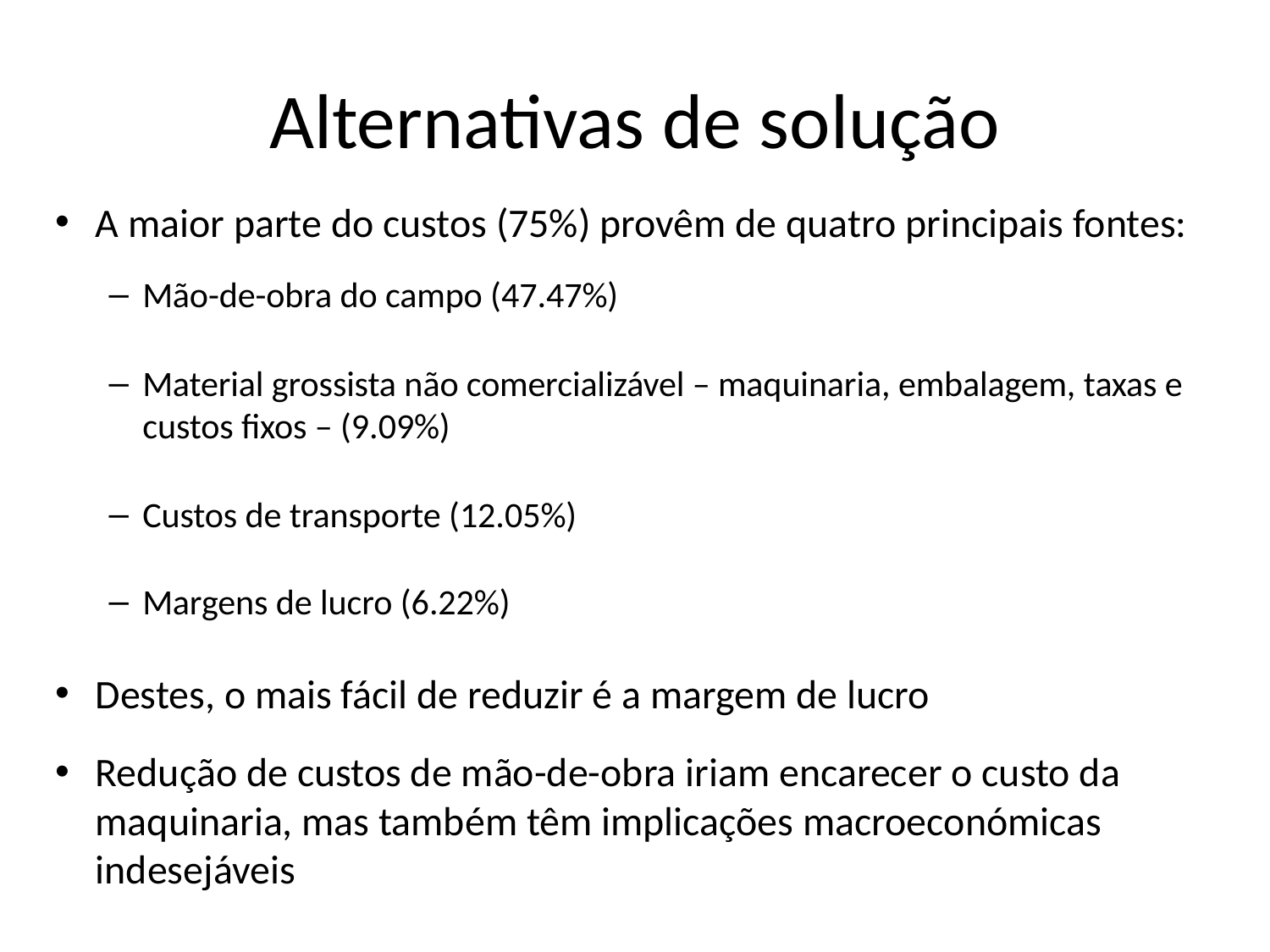

# Alternativas de solução
A maior parte do custos (75%) provêm de quatro principais fontes:

Mão-de-obra do campo (47.47%)

Material grossista não comercializável – maquinaria, embalagem, taxas e custos fixos – (9.09%)

Custos de transporte (12.05%)

Margens de lucro (6.22%)

Destes, o mais fácil de reduzir é a margem de lucro

Redução de custos de mão-de-obra iriam encarecer o custo da maquinaria, mas também têm implicações macroeconómicas indesejáveis